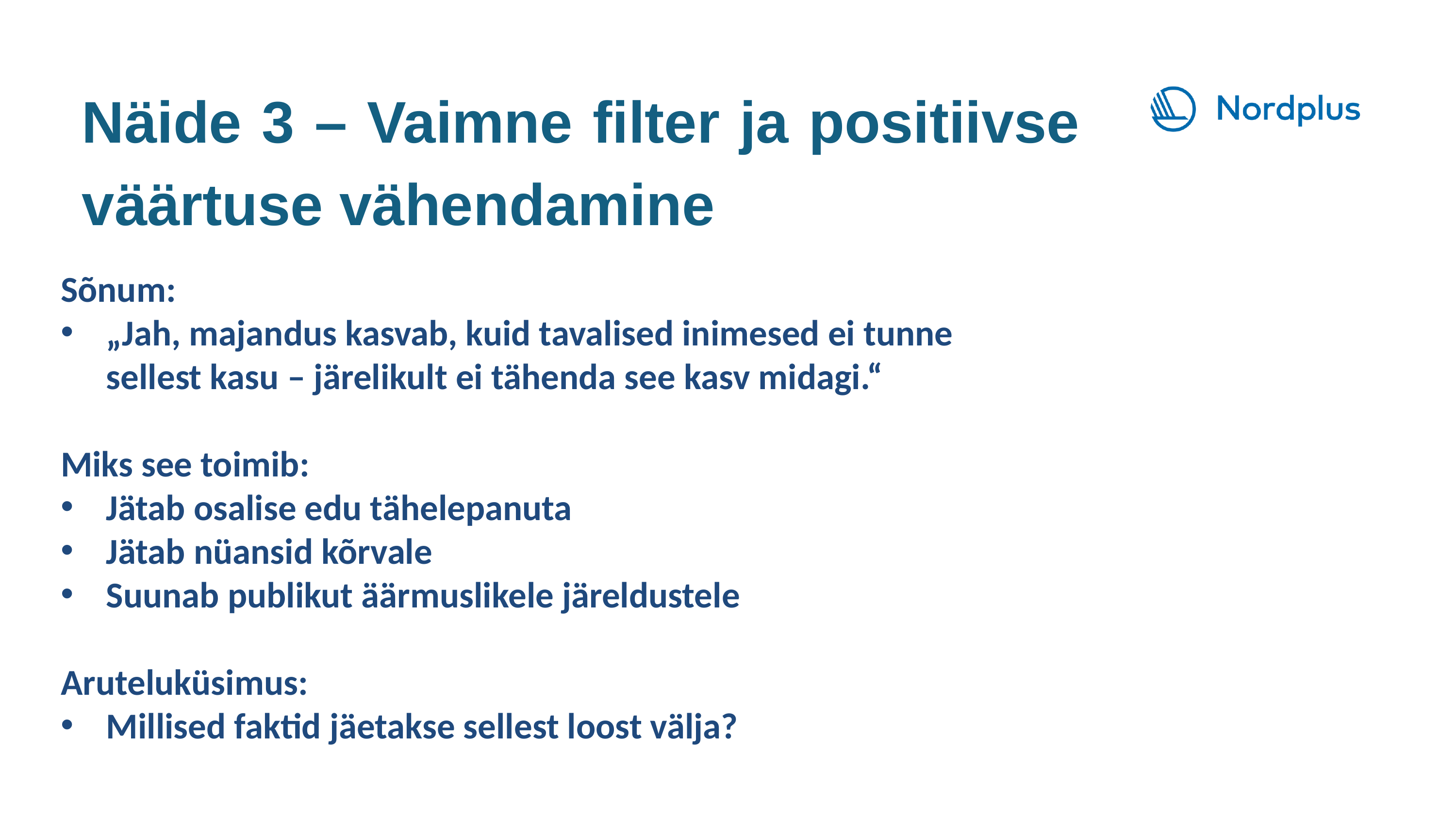

Näide 3 – Vaimne filter ja positiivse väärtuse vähendamine

Sõnum:
„Jah, majandus kasvab, kuid tavalised inimesed ei tunne sellest kasu – järelikult ei tähenda see kasv midagi.“

Miks see toimib:
Jätab osalise edu tähelepanuta
Jätab nüansid kõrvale
Suunab publikut äärmuslikele järeldustele

Aruteluküsimus:
Millised faktid jäetakse sellest loost välja?